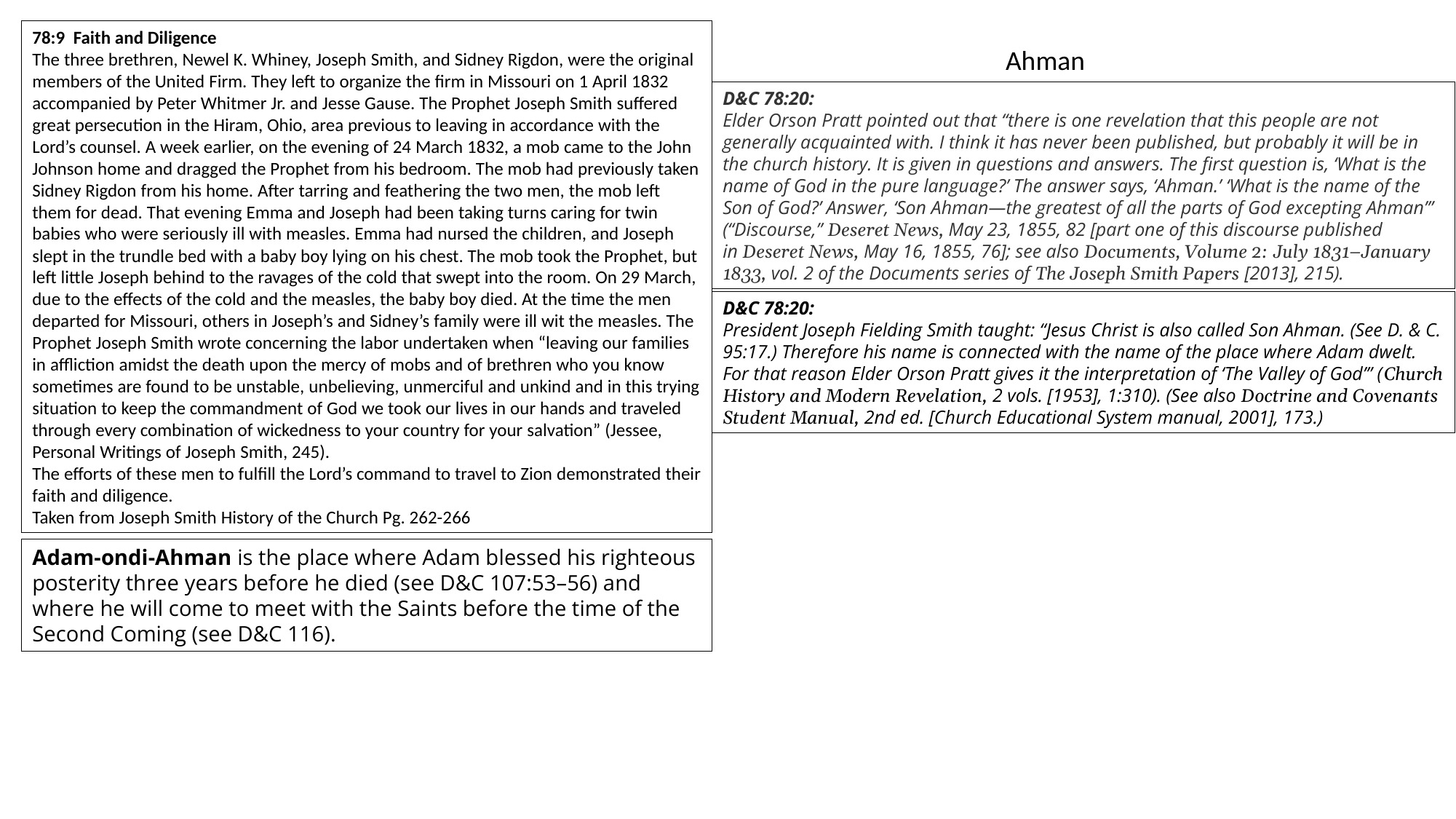

78:9  Faith and Diligence
The three brethren, Newel K. Whiney, Joseph Smith, and Sidney Rigdon, were the original members of the United Firm. They left to organize the firm in Missouri on 1 April 1832 accompanied by Peter Whitmer Jr. and Jesse Gause. The Prophet Joseph Smith suffered great persecution in the Hiram, Ohio, area previous to leaving in accordance with the Lord’s counsel. A week earlier, on the evening of 24 March 1832, a mob came to the John Johnson home and dragged the Prophet from his bedroom. The mob had previously taken Sidney Rigdon from his home. After tarring and feathering the two men, the mob left them for dead. That evening Emma and Joseph had been taking turns caring for twin babies who were seriously ill with measles. Emma had nursed the children, and Joseph slept in the trundle bed with a baby boy lying on his chest. The mob took the Prophet, but left little Joseph behind to the ravages of the cold that swept into the room. On 29 March, due to the effects of the cold and the measles, the baby boy died. At the time the men departed for Missouri, others in Joseph’s and Sidney’s family were ill wit the measles. The Prophet Joseph Smith wrote concerning the labor undertaken when “leaving our families in affliction amidst the death upon the mercy of mobs and of brethren who you know sometimes are found to be unstable, unbelieving, unmerciful and unkind and in this trying situation to keep the commandment of God we took our lives in our hands and traveled through every combination of wickedness to your country for your salvation” (Jessee, Personal Writings of Joseph Smith, 245).
The efforts of these men to fulfill the Lord’s command to travel to Zion demonstrated their faith and diligence.
Taken from Joseph Smith History of the Church Pg. 262-266
Ahman
D&C 78:20:
Elder Orson Pratt pointed out that “there is one revelation that this people are not generally acquainted with. I think it has never been published, but probably it will be in the church history. It is given in questions and answers. The first question is, ‘What is the name of God in the pure language?’ The answer says, ‘Ahman.’ ‘What is the name of the Son of God?’ Answer, ‘Son Ahman—the greatest of all the parts of God excepting Ahman’” (“Discourse,” Deseret News, May 23, 1855, 82 [part one of this discourse published in Deseret News, May 16, 1855, 76]; see also Documents, Volume 2: July 1831–January 1833, vol. 2 of the Documents series of The Joseph Smith Papers [2013], 215).
D&C 78:20:
President Joseph Fielding Smith taught: “Jesus Christ is also called Son Ahman. (See D. & C. 95:17.) Therefore his name is connected with the name of the place where Adam dwelt. For that reason Elder Orson Pratt gives it the interpretation of ‘The Valley of God’” (Church History and Modern Revelation, 2 vols. [1953], 1:310). (See also Doctrine and Covenants Student Manual, 2nd ed. [Church Educational System manual, 2001], 173.)
Adam-ondi-Ahman is the place where Adam blessed his righteous posterity three years before he died (see D&C 107:53–56) and where he will come to meet with the Saints before the time of the Second Coming (see D&C 116).